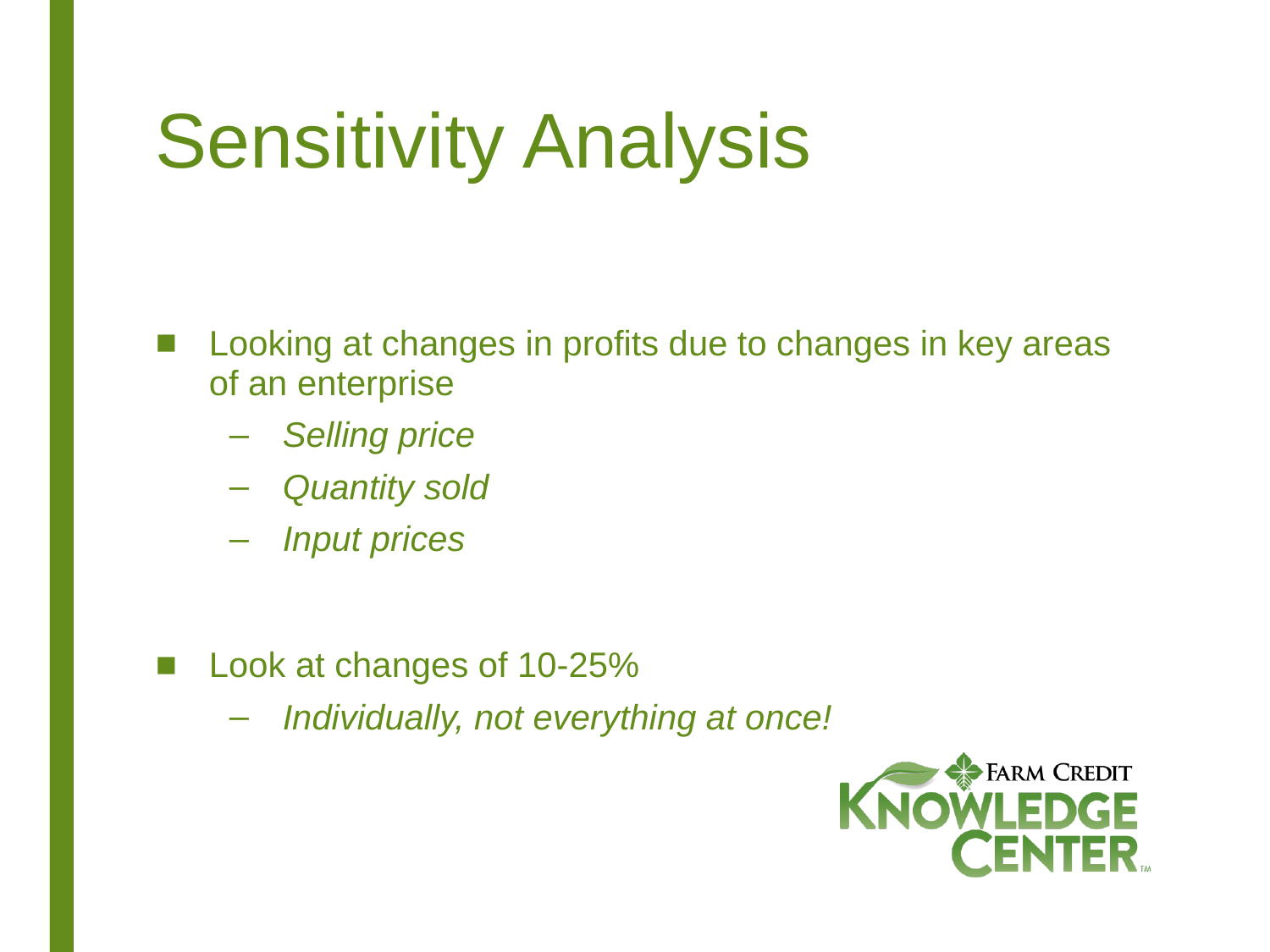

# Sensitivity Analysis
Looking at changes in profits due to changes in key areas of an enterprise
Selling price
Quantity sold
Input prices

Look at changes of 10-25%
Individually, not everything at once!